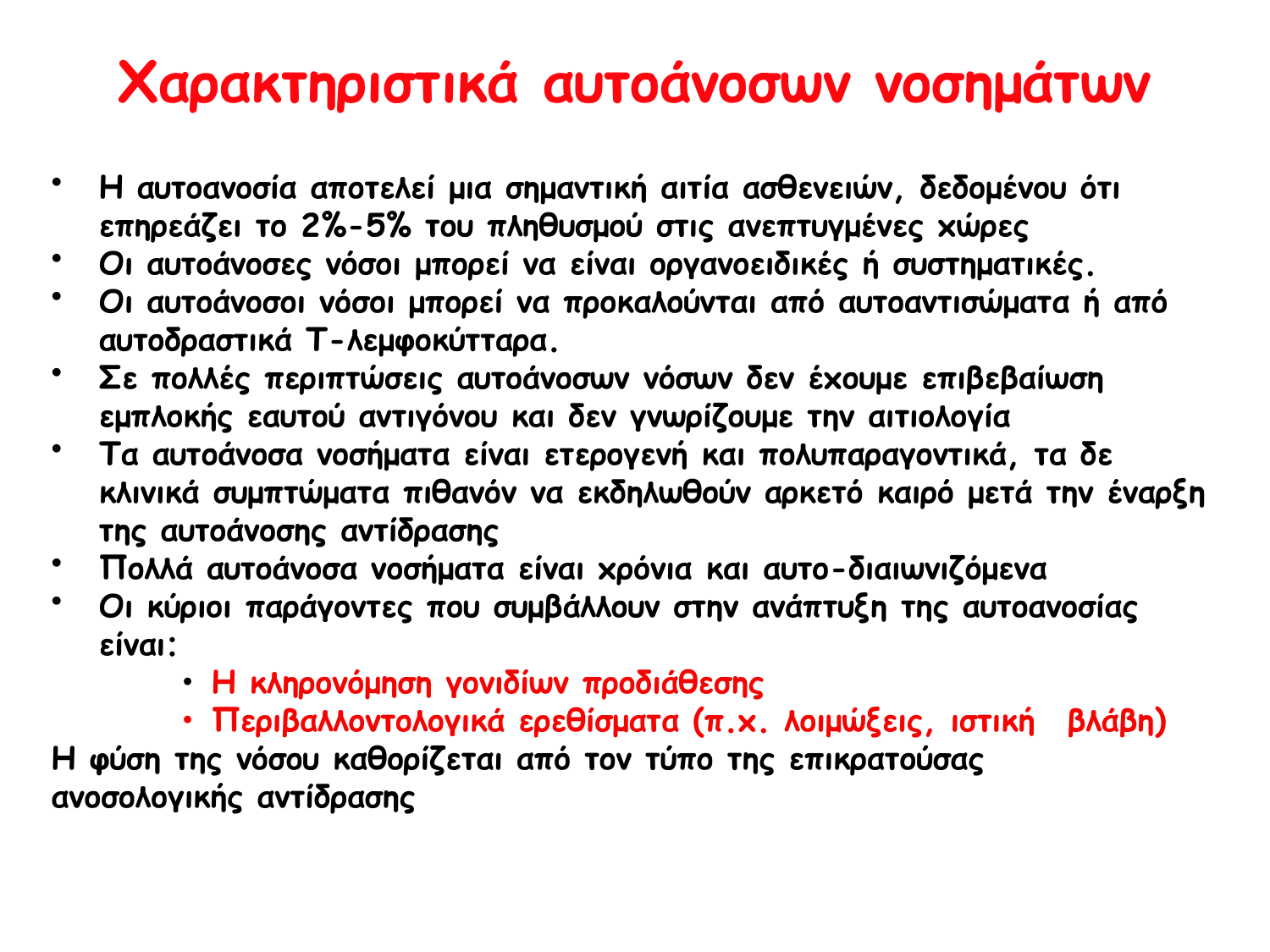

Χαρακτηριστικά αυτοάνοσων νοσημάτων
Η αυτοανοσία αποτελεί μια σημαντική αιτία ασθενειών, δεδομένου ότι επηρεάζει το 2%-5% του πληθυσμού στις ανεπτυγμένες χώρες
Οι αυτοάνοσες νόσοι μπορεί να είναι οργανοειδικές ή συστηματικές.
Οι αυτοάνοσοι νόσοι μπορεί να προκαλούνται από αυτοαντισώματα ή από αυτοδραστικά Τ-λεμφοκύτταρα.
Σε πολλές περιπτώσεις αυτοάνοσων νόσων δεν έχουμε επιβεβαίωση εμπλοκής εαυτού αντιγόνου και δεν γνωρίζουμε την αιτιολογία
Τα αυτοάνοσα νοσήματα είναι ετερογενή και πολυπαραγοντικά, τα δε κλινικά συμπτώματα πιθανόν να εκδηλωθούν αρκετό καιρό μετά την έναρξη της αυτοάνοσης αντίδρασης
Πολλά αυτοάνοσα νοσήματα είναι χρόνια και αυτο-διαιωνιζόμενα
Οι κύριοι παράγοντες που συμβάλλουν στην ανάπτυξη της αυτοανοσίας είναι:
	• Η κληρονόμηση γονιδίων προδιάθεσης
	• Περιβαλλοντολογικά ερεθίσματα (π.χ. λοιμώξεις, ιστική 	βλάβη)
Η φύση της νόσου καθορίζεται από τον τύπο της επικρατούσας 	ανοσολογικής αντίδρασης